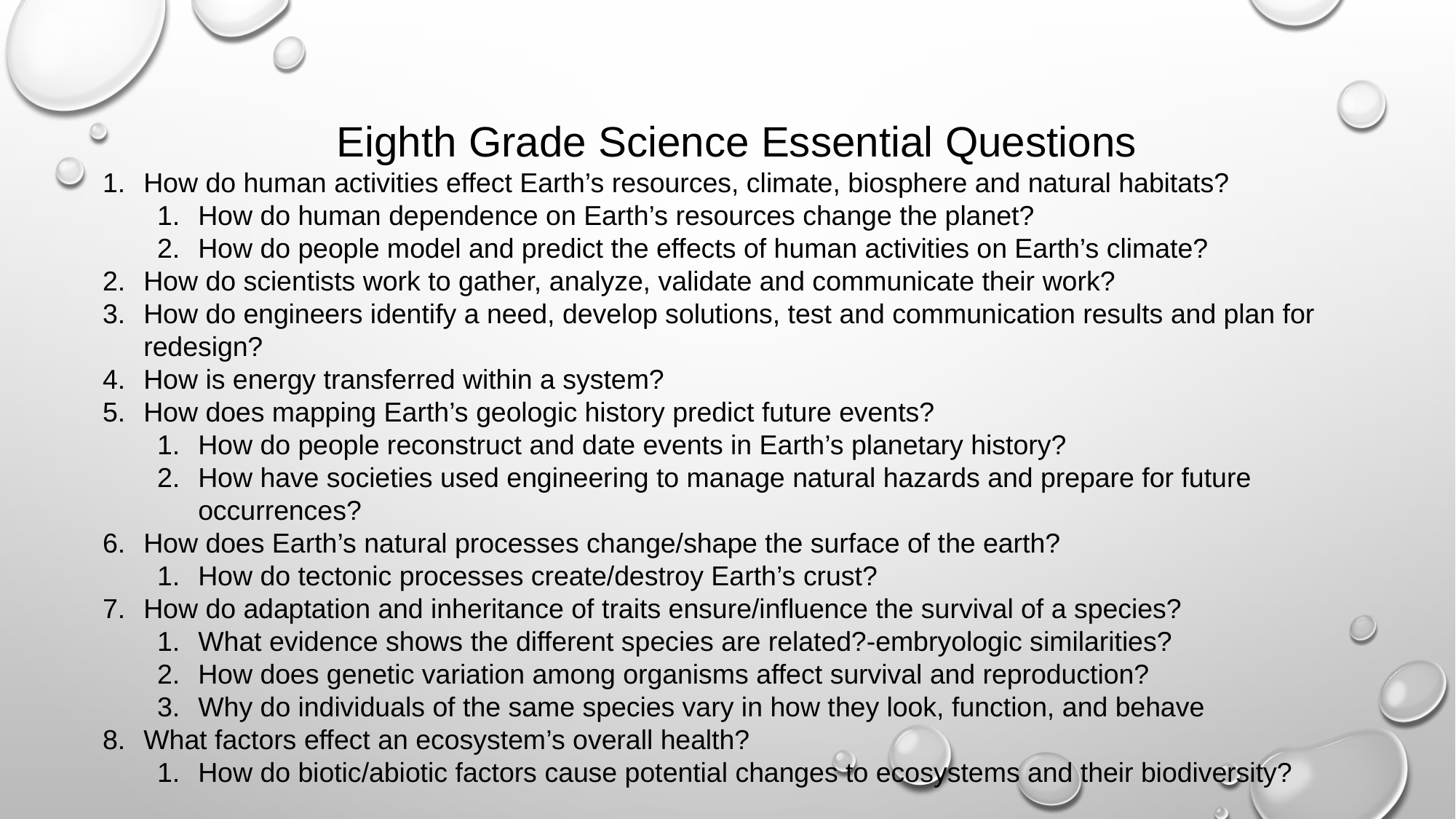

Eighth Grade Science Essential Questions
How do human activities effect Earth’s resources, climate, biosphere and natural habitats?
How do human dependence on Earth’s resources change the planet?
How do people model and predict the effects of human activities on Earth’s climate?
How do scientists work to gather, analyze, validate and communicate their work?
How do engineers identify a need, develop solutions, test and communication results and plan for redesign?
How is energy transferred within a system?
How does mapping Earth’s geologic history predict future events?
How do people reconstruct and date events in Earth’s planetary history?
How have societies used engineering to manage natural hazards and prepare for future occurrences?
How does Earth’s natural processes change/shape the surface of the earth?
How do tectonic processes create/destroy Earth’s crust?
How do adaptation and inheritance of traits ensure/influence the survival of a species?
What evidence shows the different species are related?-embryologic similarities?
How does genetic variation among organisms affect survival and reproduction?
Why do individuals of the same species vary in how they look, function, and behave
What factors effect an ecosystem’s overall health?
How do biotic/abiotic factors cause potential changes to ecosystems and their biodiversity?